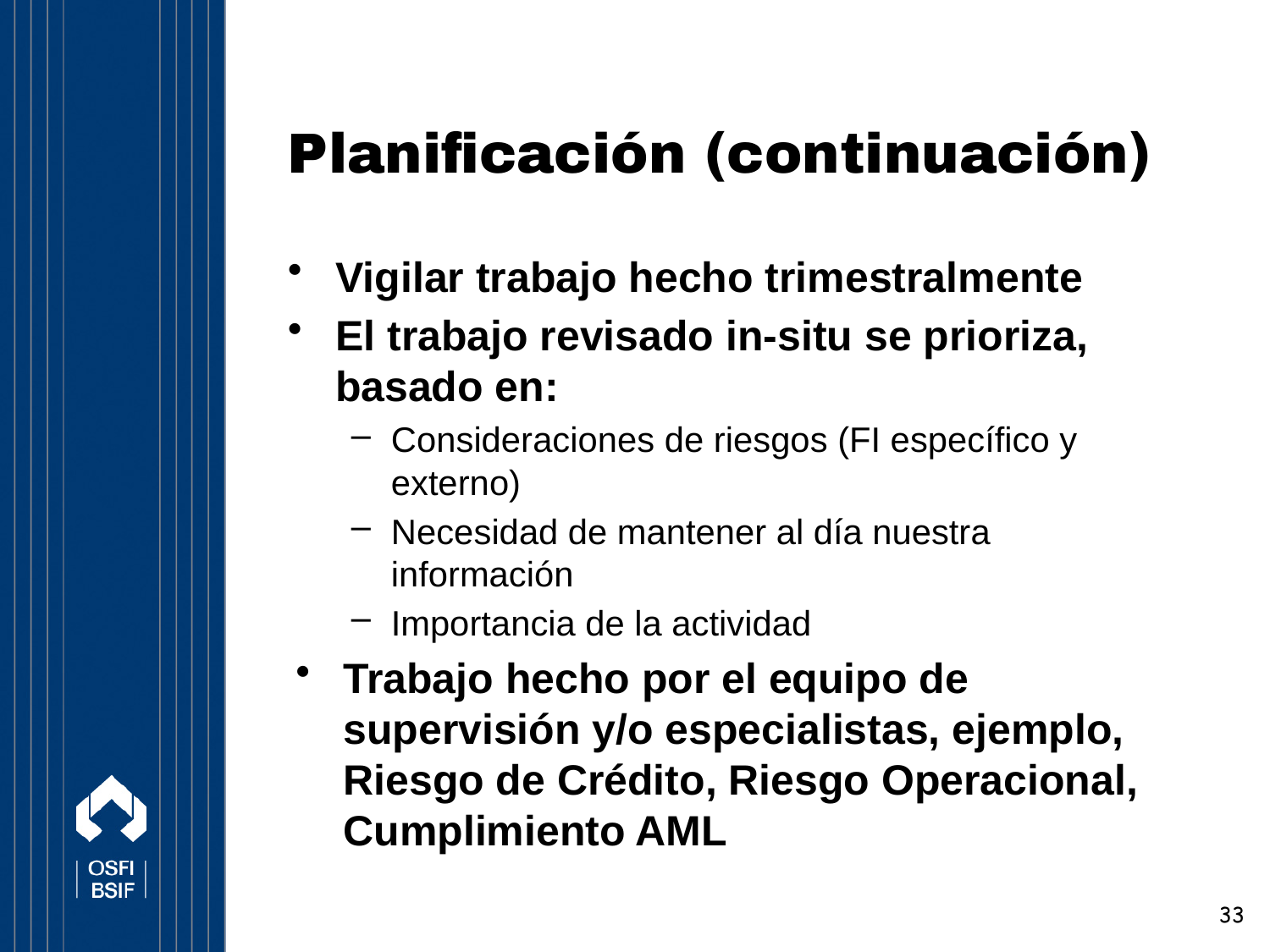

# Planificación (continuación)
Vigilar trabajo hecho trimestralmente
El trabajo revisado in-situ se prioriza, basado en:
Consideraciones de riesgos (FI específico y externo)
Necesidad de mantener al día nuestra información
Importancia de la actividad
Trabajo hecho por el equipo de supervisión y/o especialistas, ejemplo, Riesgo de Crédito, Riesgo Operacional, Cumplimiento AML